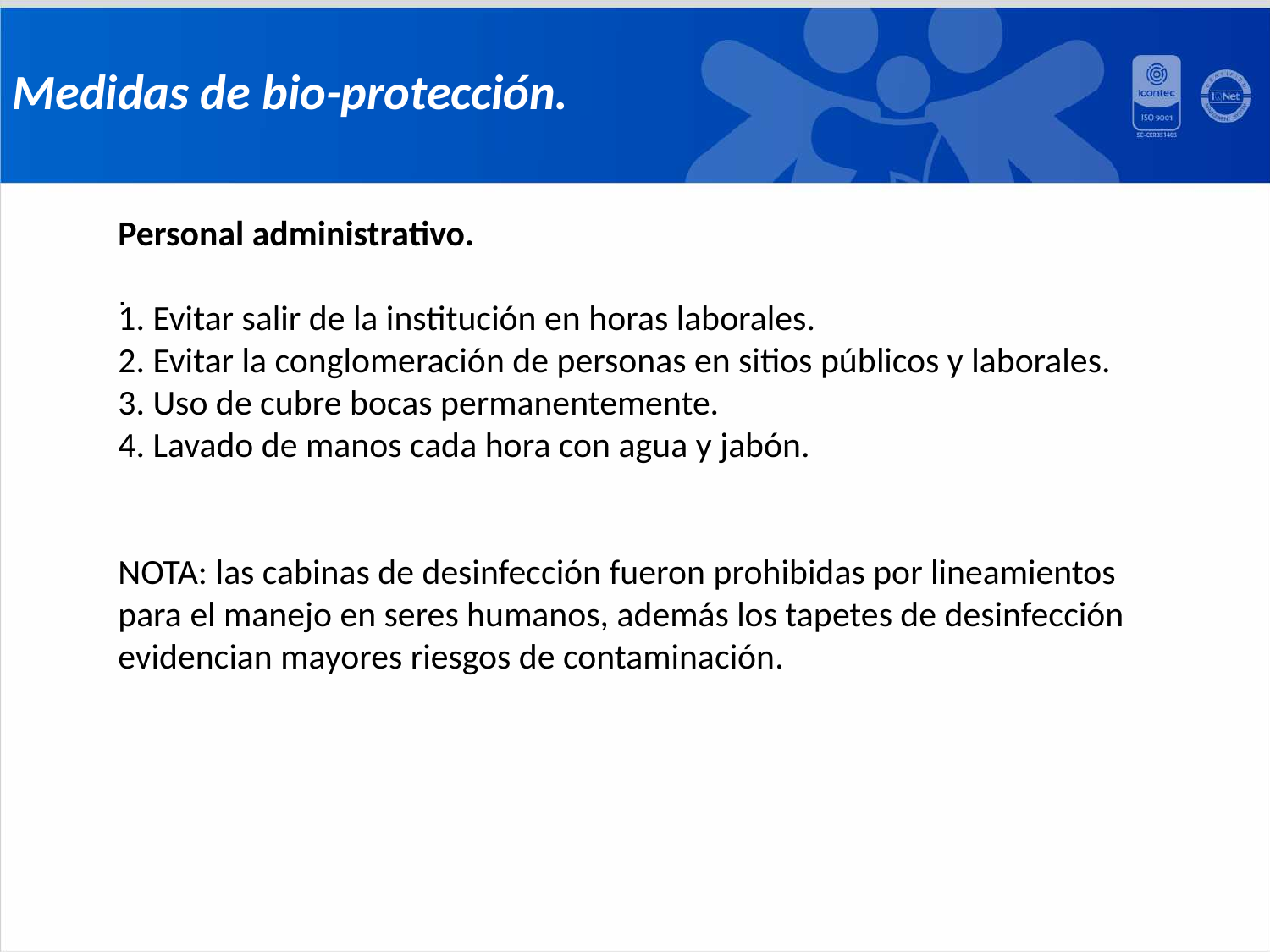

Medidas de bio-protección.

Personal administrativo.

1. Evitar salir de la institución en horas laborales.
2. Evitar la conglomeración de personas en sitios públicos y laborales.
3. Uso de cubre bocas permanentemente.
4. Lavado de manos cada hora con agua y jabón.

NOTA: las cabinas de desinfección fueron prohibidas por lineamientos para el manejo en seres humanos, además los tapetes de desinfección evidencian mayores riesgos de contaminación.

.